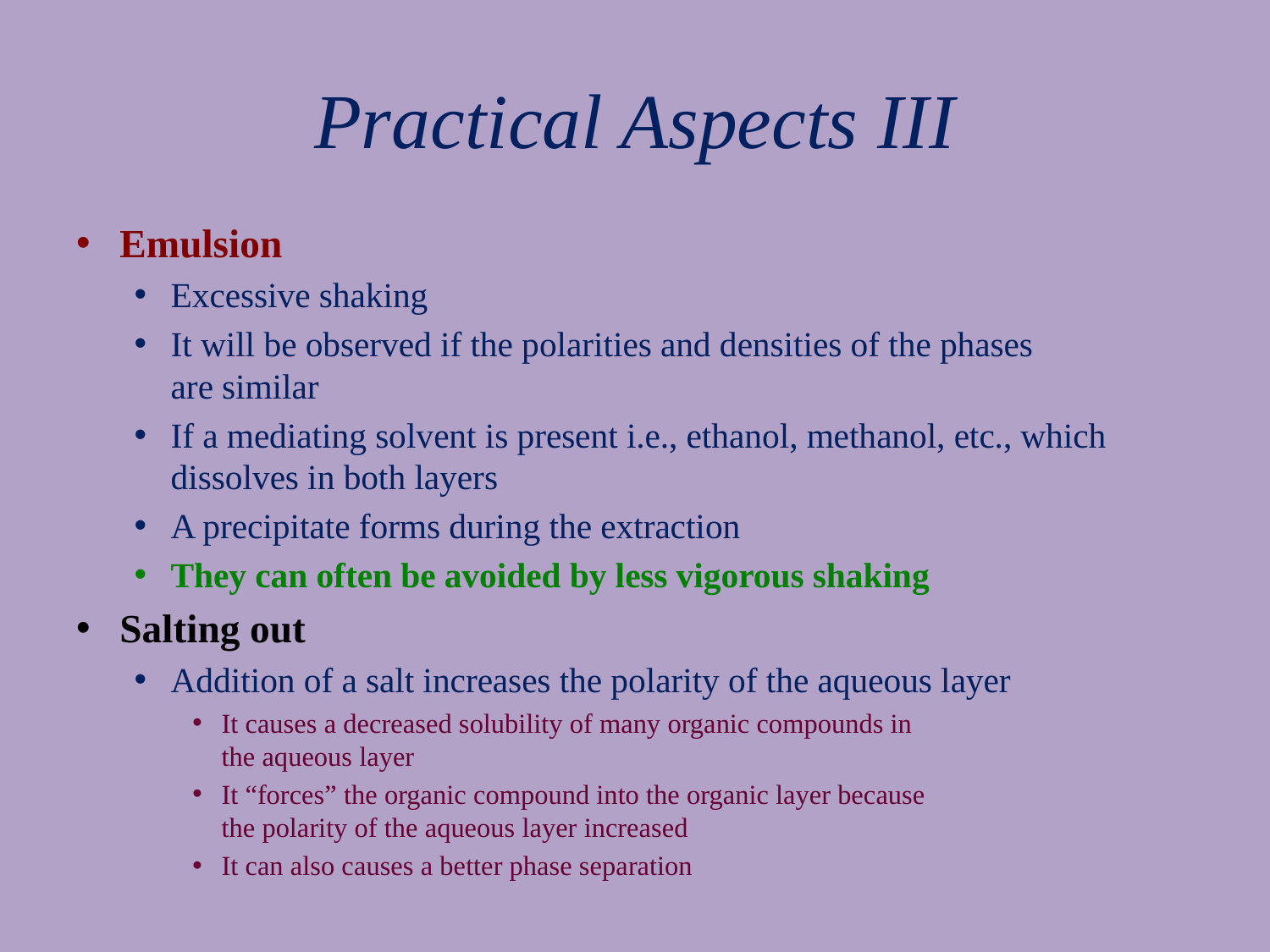

# Practical Aspects III
Emulsion
Excessive shaking
It will be observed if the polarities and densities of the phases
are similar
If a mediating solvent is present i.e., ethanol, methanol, etc., which dissolves in both layers
A precipitate forms during the extraction
They can often be avoided by less vigorous shaking
Salting out
Addition of a salt increases the polarity of the aqueous layer
It causes a decreased solubility of many organic compounds in
the aqueous layer
It “forces” the organic compound into the organic layer because
the polarity of the aqueous layer increased
It can also causes a better phase separation